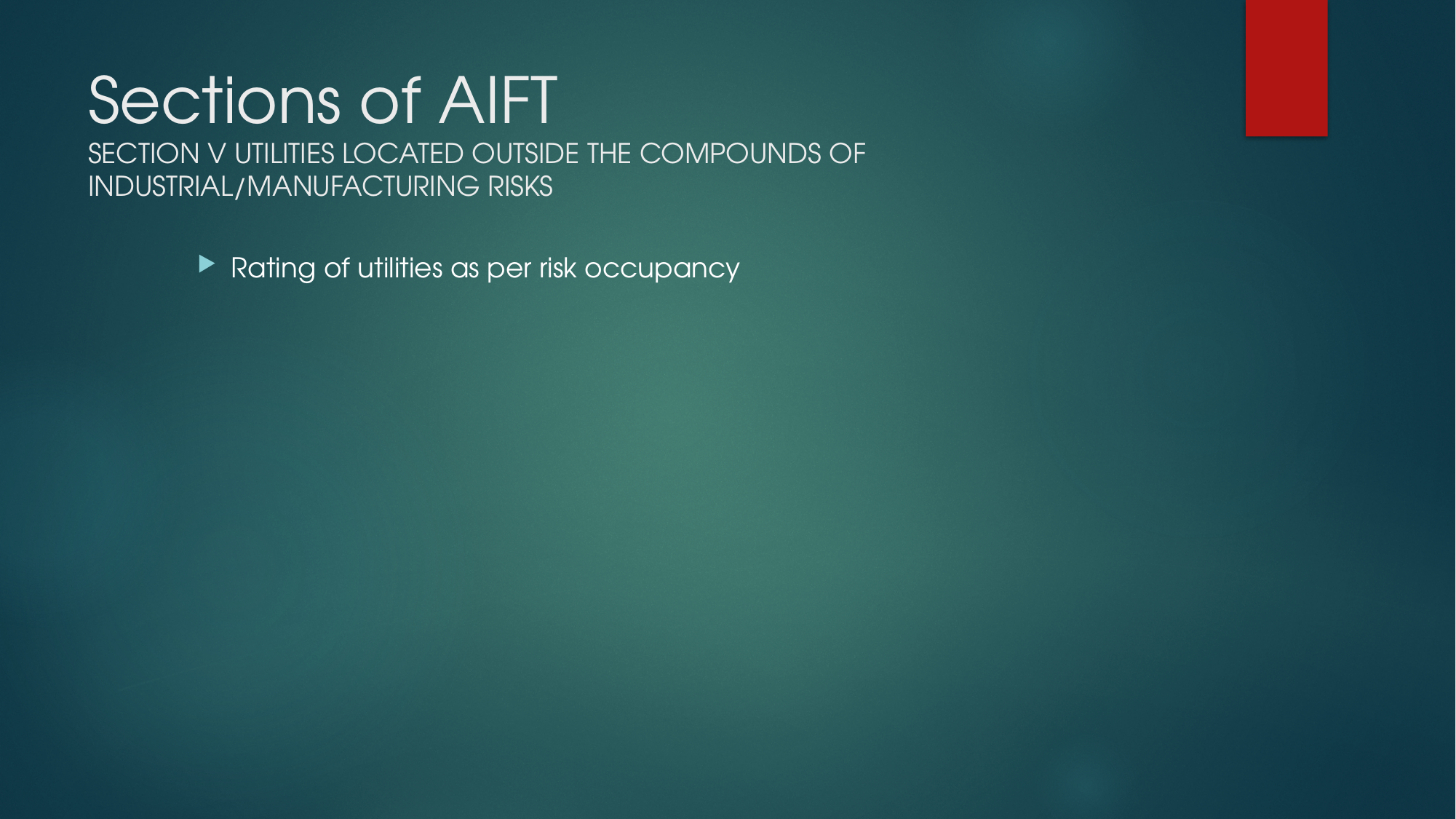

# Sections of AIFT SECTION V UTILITIES LOCATED OUTSIDE THE COMPOUNDS OF INDUSTRIAL/MANUFACTURING RISKS
Rating of utilities as per risk occupancy